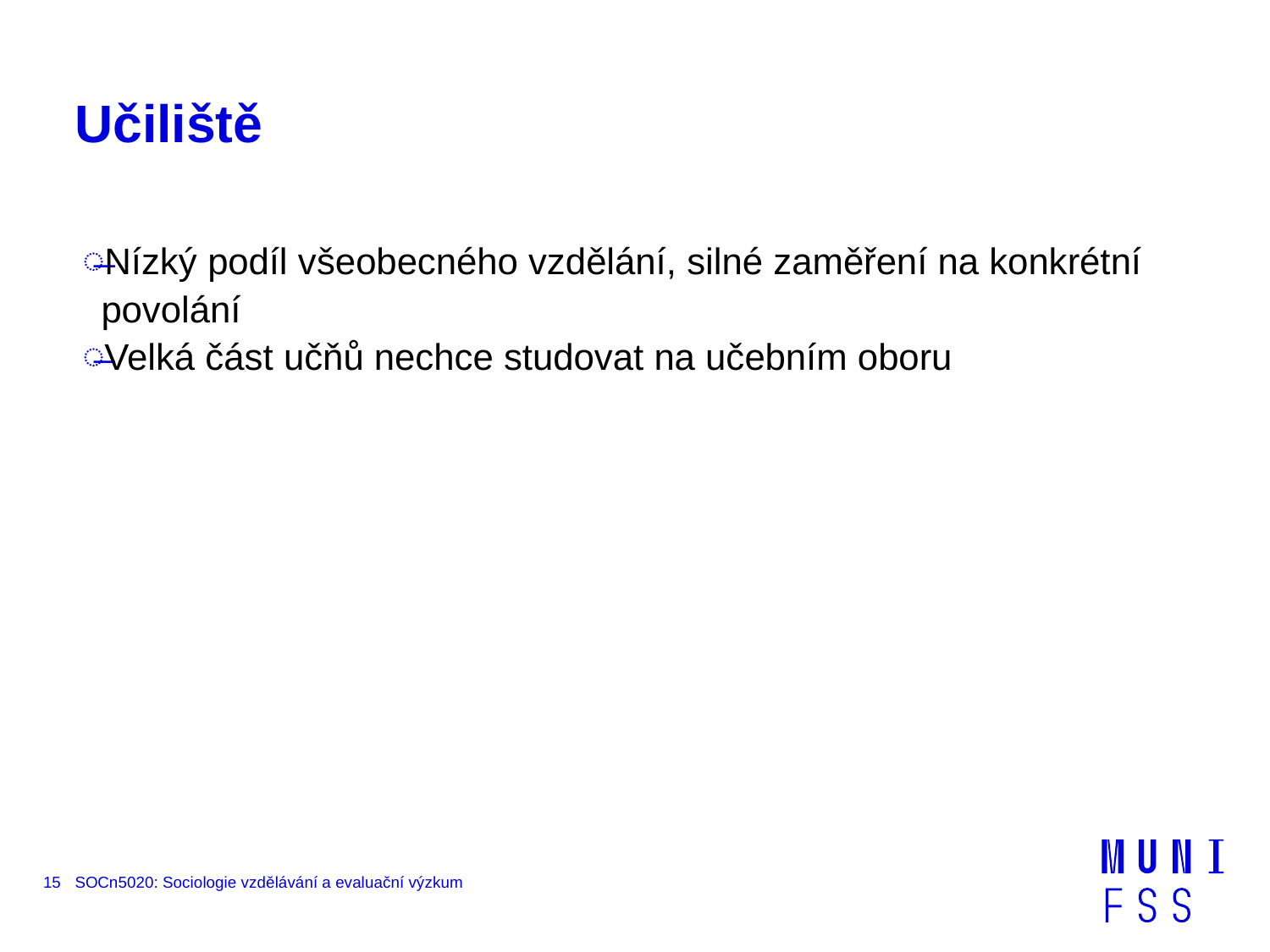

# Učiliště
Nízký podíl všeobecného vzdělání, silné zaměření na konkrétní povolání
Velká část učňů nechce studovat na učebním oboru

15
SOCn5020: Sociologie vzdělávání a evaluační výzkum